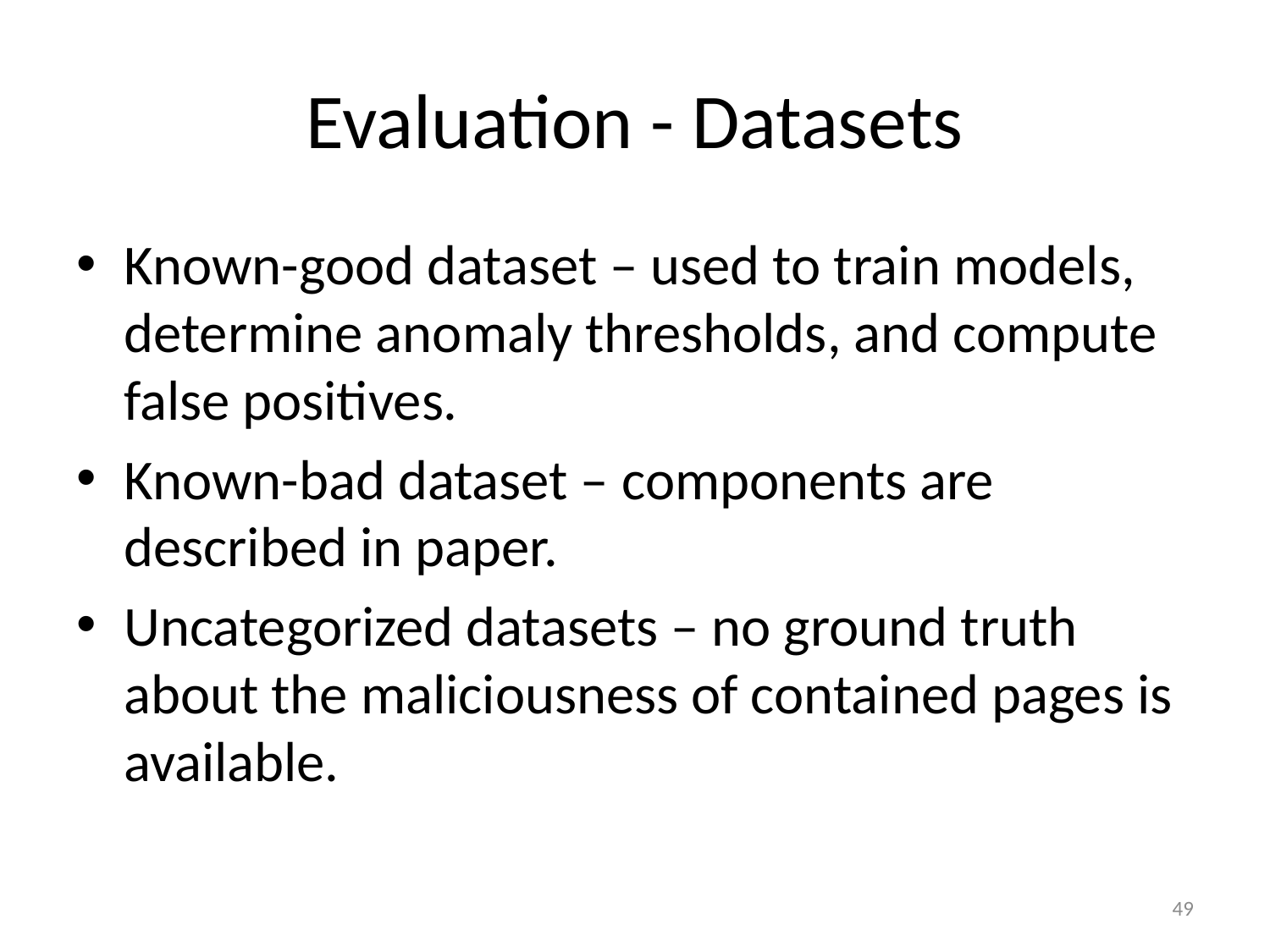

# Evaluation - Datasets
Known-good dataset – used to train models, determine anomaly thresholds, and compute false positives.
Known-bad dataset – components are described in paper.
Uncategorized datasets – no ground truth about the maliciousness of contained pages is available.
49